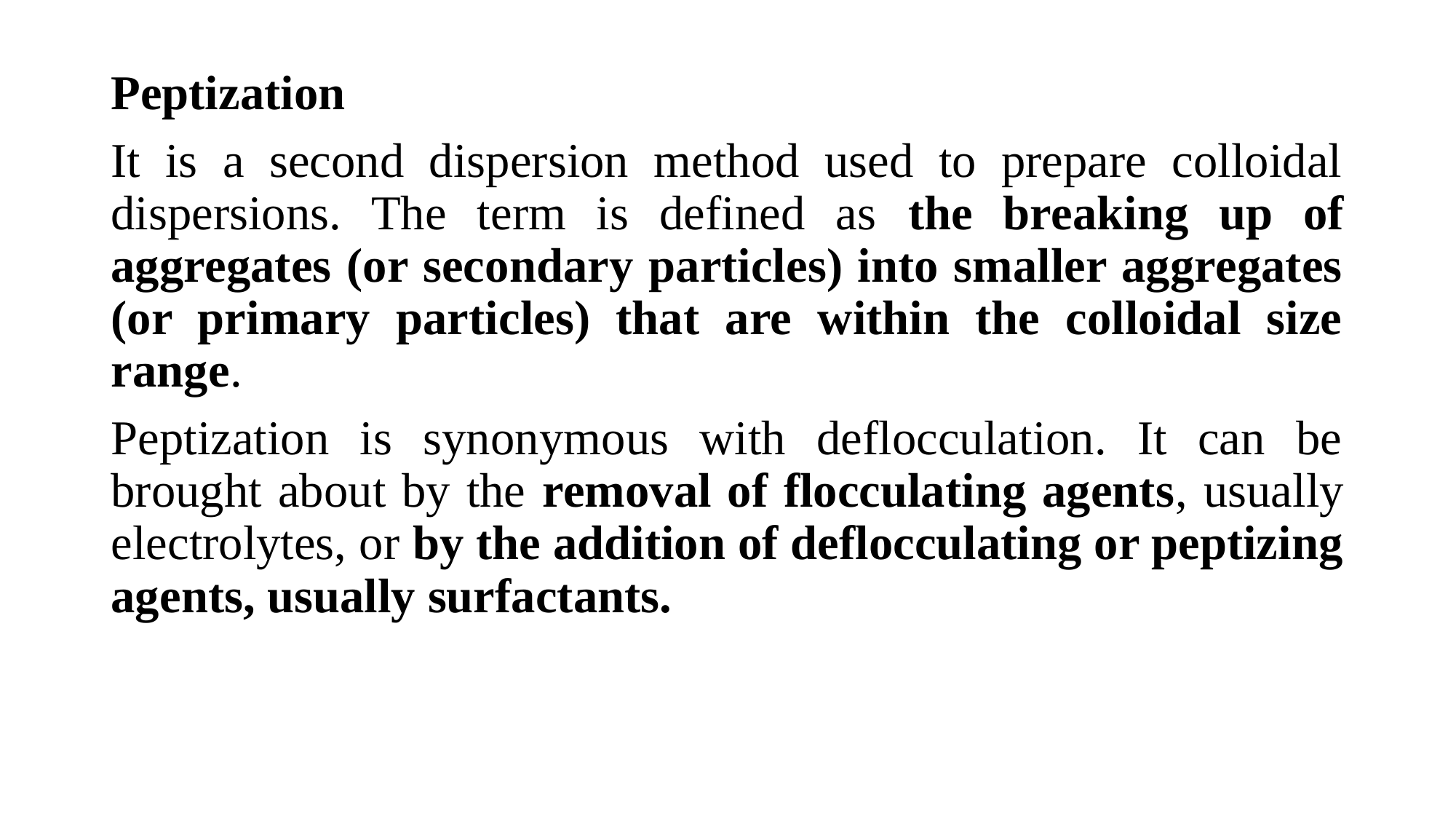

Peptization
It is a second dispersion method used to prepare colloidal dispersions. The term is defined as the breaking up of aggregates (or secondary particles) into smaller aggregates (or primary particles) that are within the colloidal size range.
Peptization is synonymous with deflocculation. It can be brought about by the removal of flocculating agents, usually electrolytes, or by the addition of deflocculating or peptizing agents, usually surfactants.